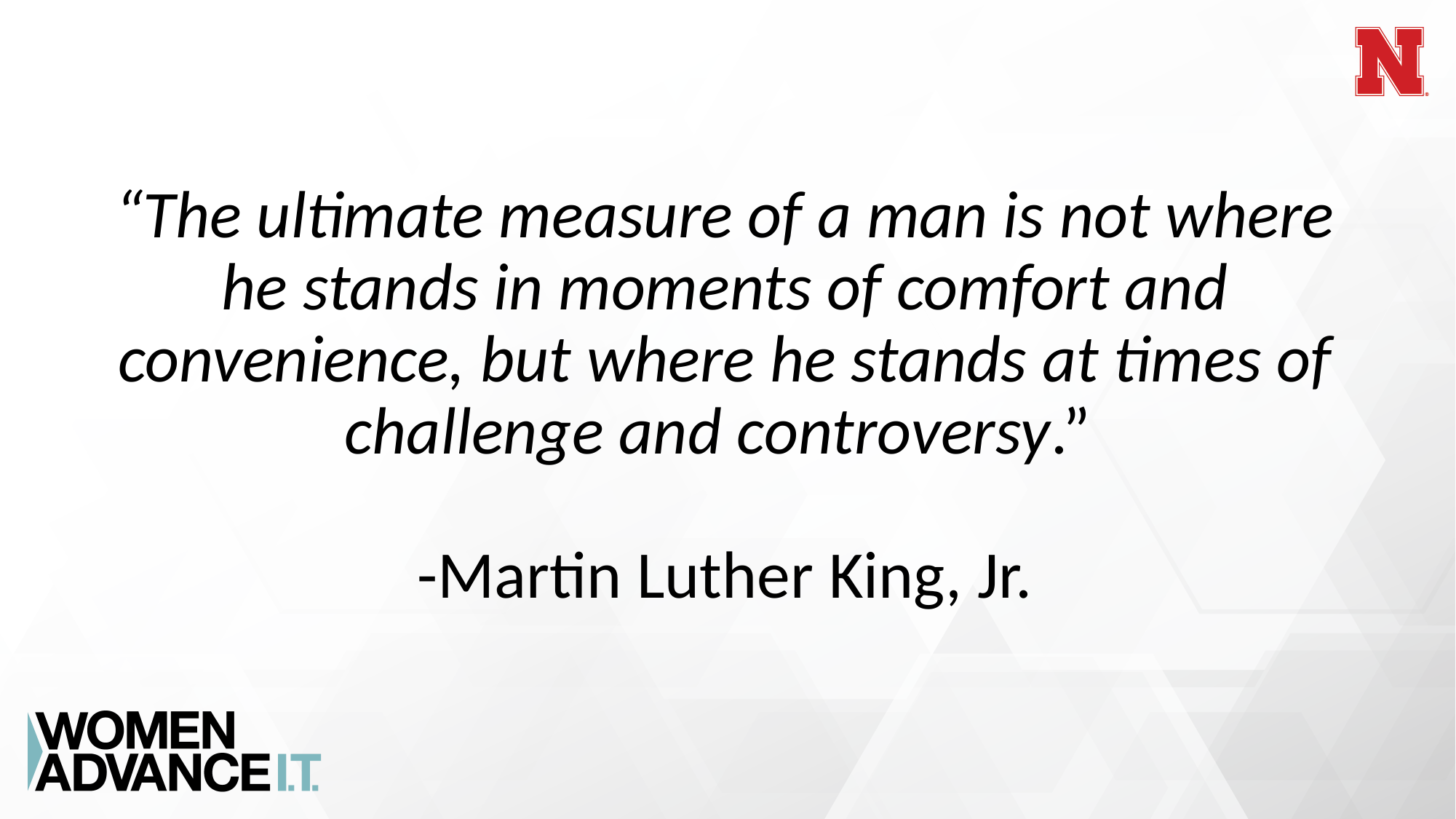

# “The ultimate measure of a man is not where he stands in moments of comfort and convenience, but where he stands at times of challenge and controversy.” -Martin Luther King, Jr.